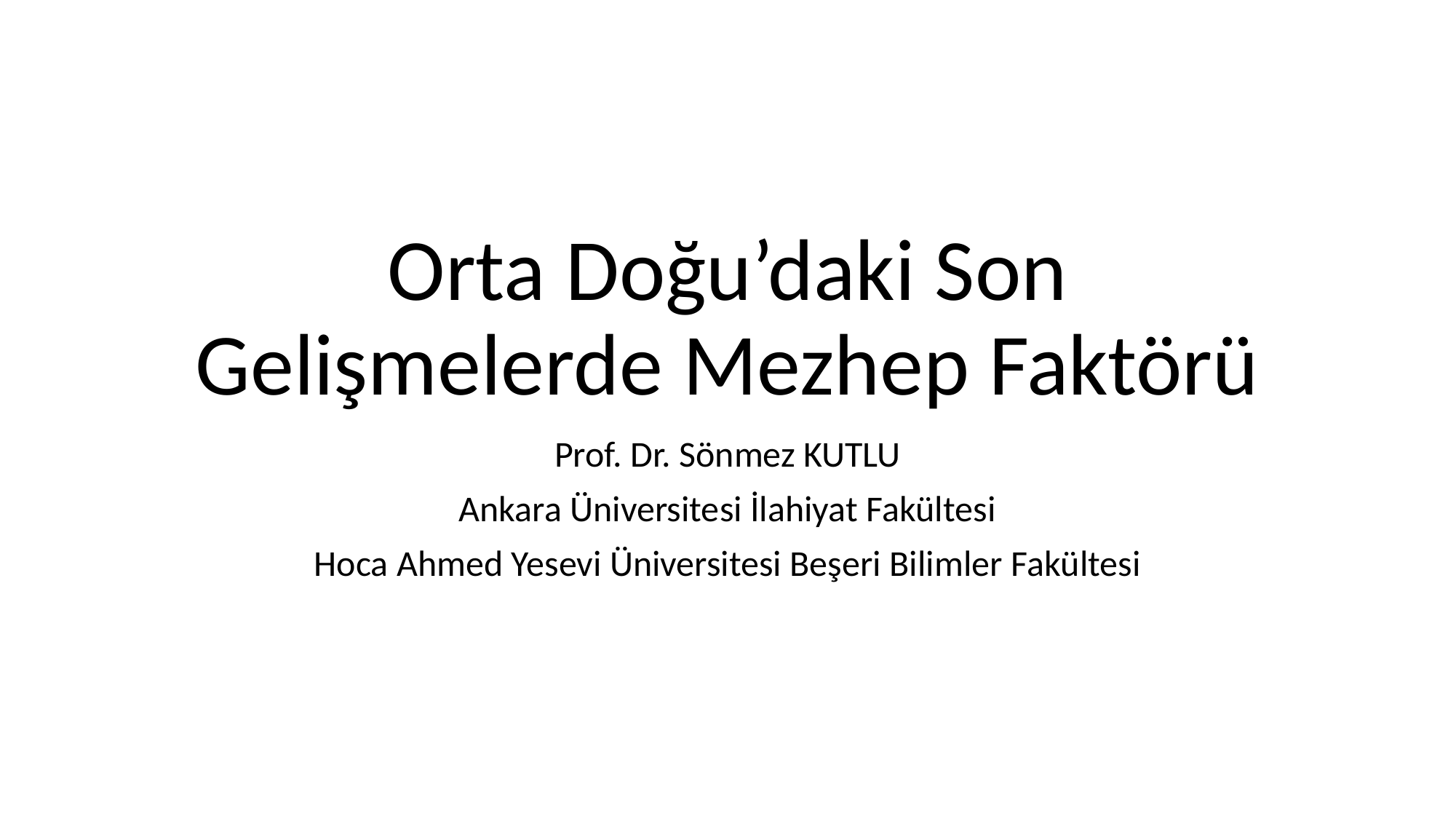

# Orta Doğu’daki Son Gelişmelerde Mezhep Faktörü
Prof. Dr. Sönmez KUTLU
Ankara Üniversitesi İlahiyat Fakültesi
Hoca Ahmed Yesevi Üniversitesi Beşeri Bilimler Fakültesi